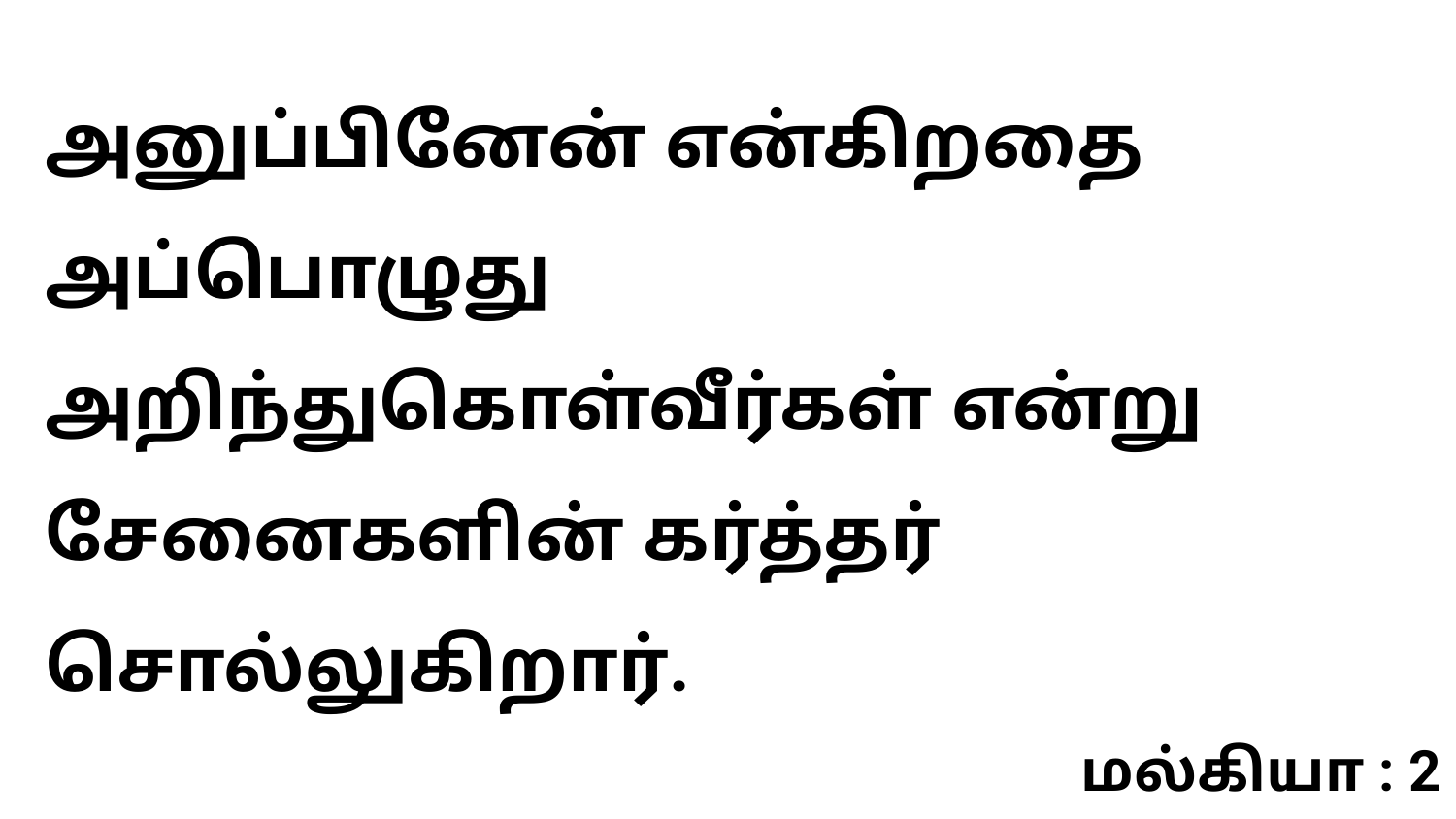

அனுப்பினேன் என்கிறதை அப்பொழுது அறிந்துகொள்வீர்கள் என்று சேனைகளின் கர்த்தர் சொல்லுகிறார்.
மல்கியா : 2